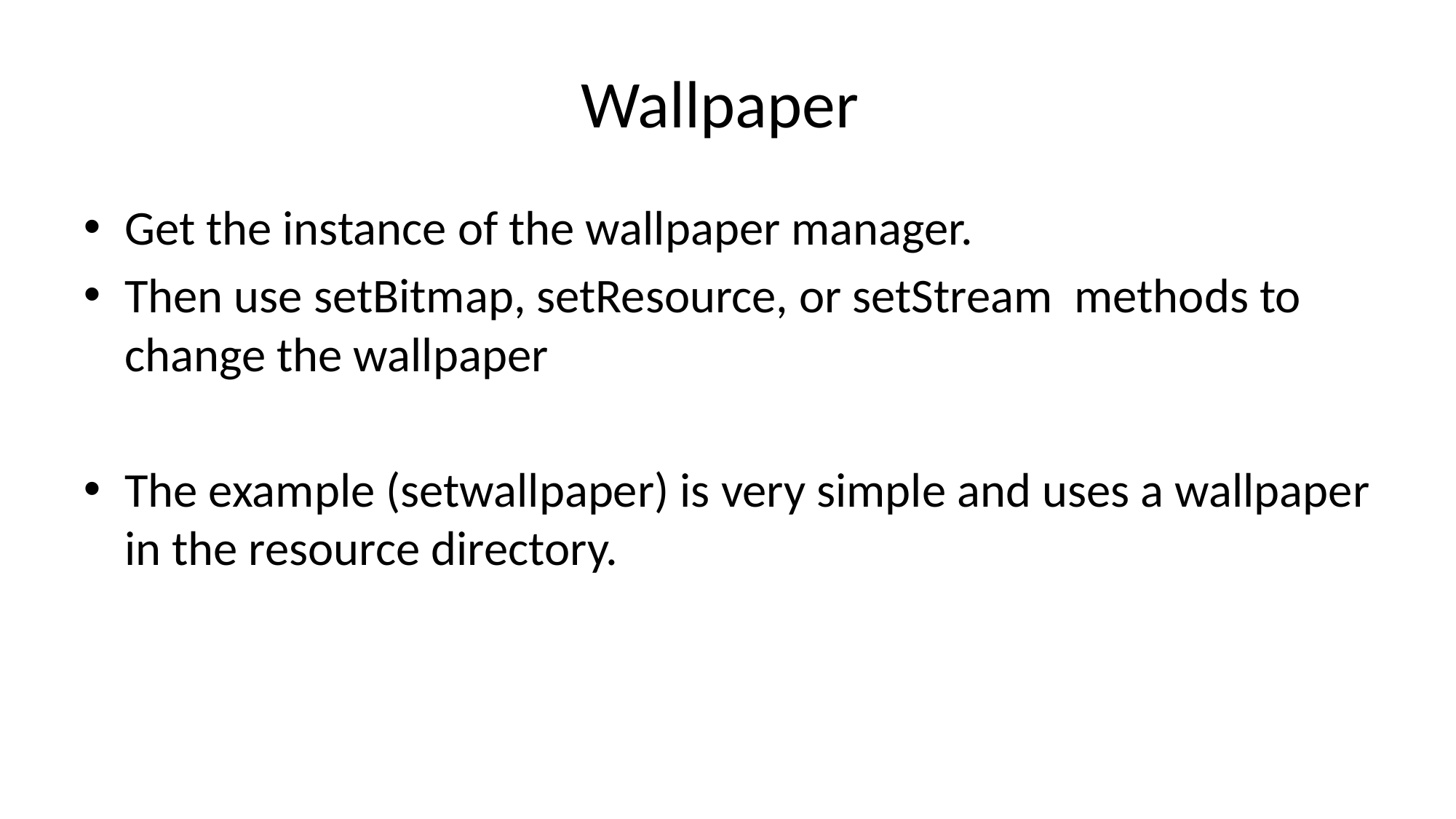

# Wallpaper
Get the instance of the wallpaper manager.
Then use setBitmap, setResource, or setStream  methods to change the wallpaper

The example (setwallpaper) is very simple and uses a wallpaper in the resource directory.